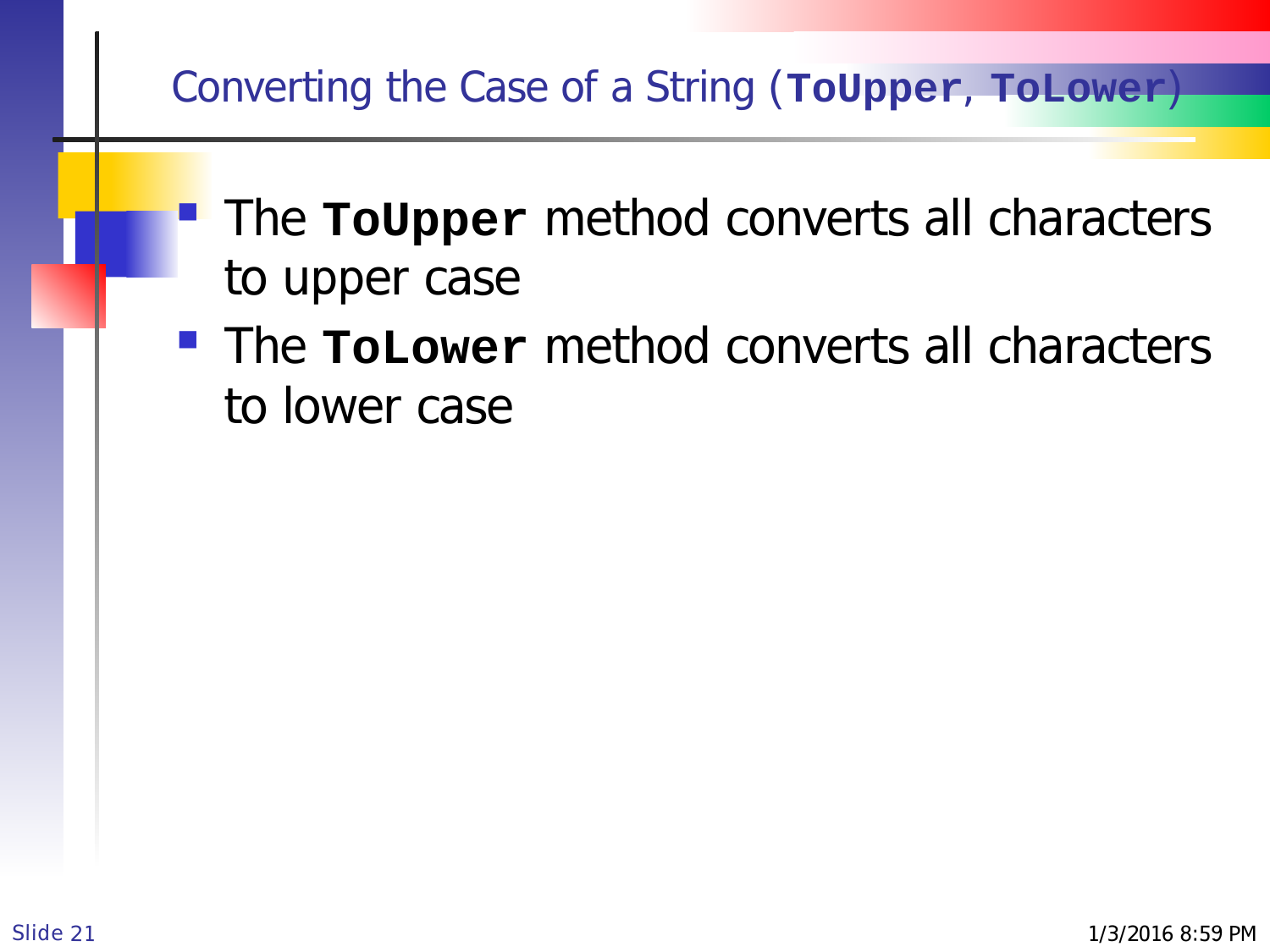

# Converting the Case of a String (ToUpper, ToLower)
The ToUpper method converts all characters to upper case
The ToLower method converts all characters to lower case
1/3/2016 8:59 PM